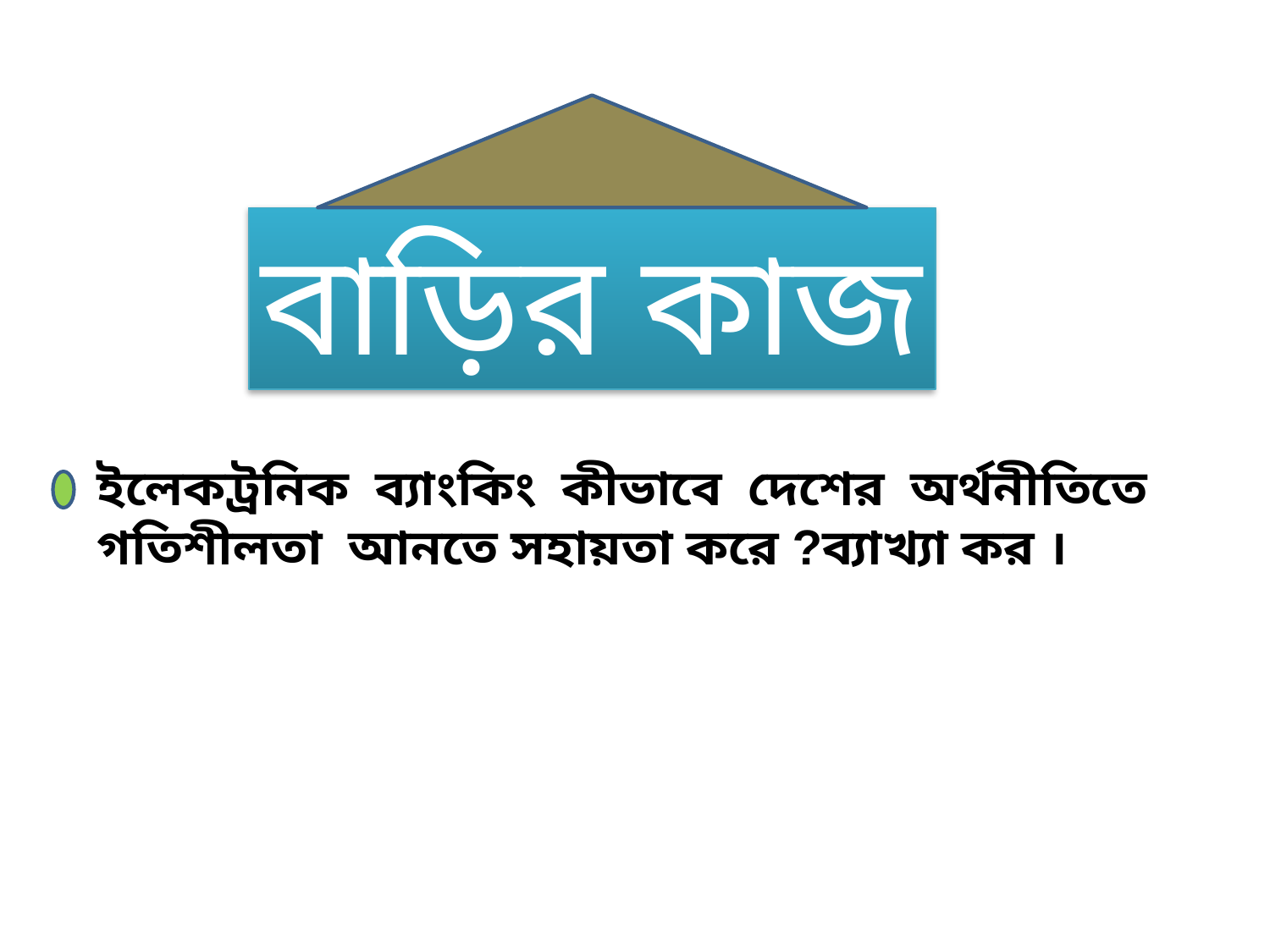

বাড়ির কাজ
ইলেকট্রনিক  ব্যাংকিং  কীভাবে  দেশের  অর্থনীতিতে  গতিশীলতা  আনতে সহায়তা করে ?ব্যাখ্যা কর ।